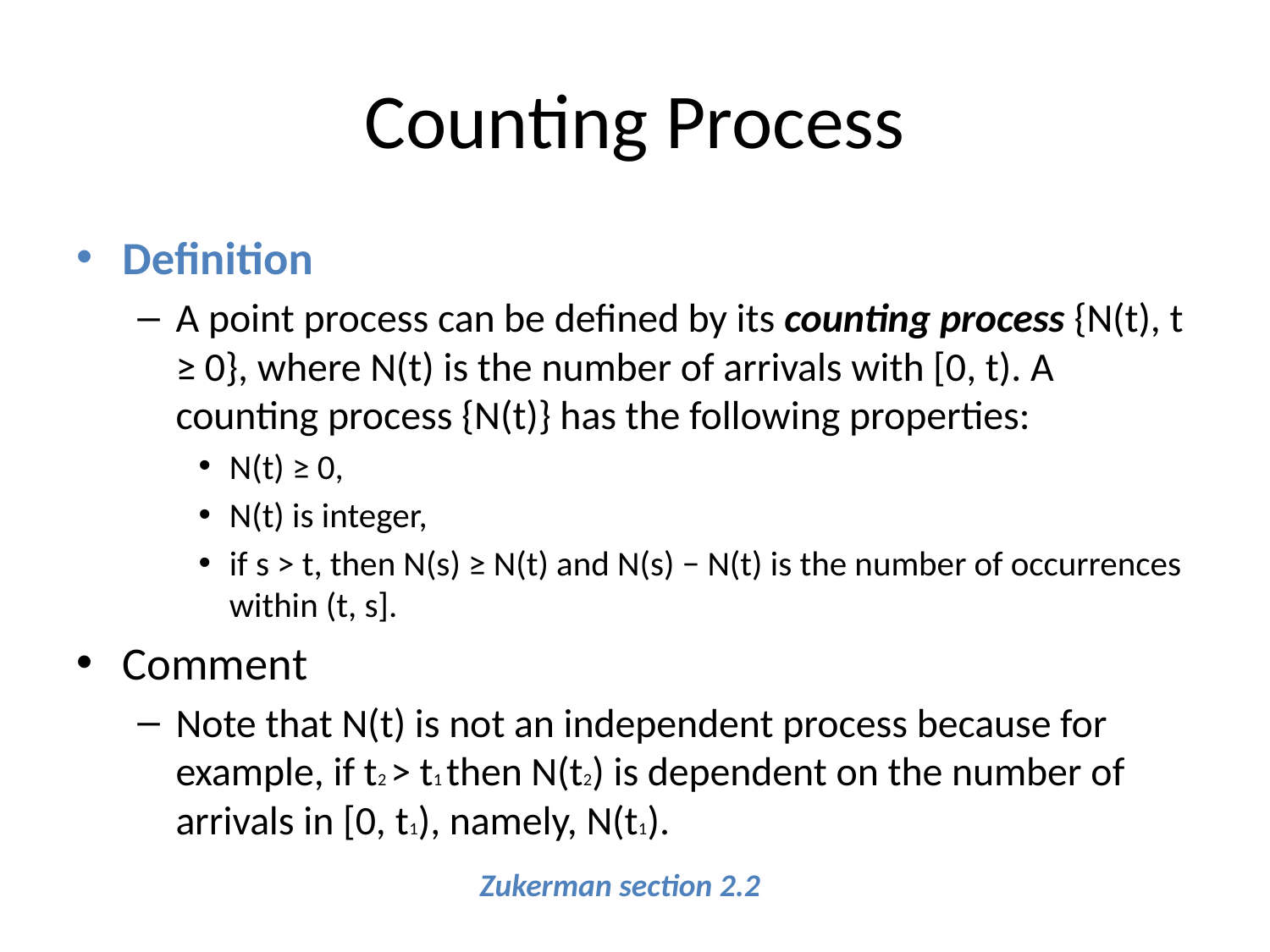

# Counting Process
Definition
A point process can be defined by its counting process {N(t), t ≥ 0}, where N(t) is the number of arrivals with [0, t). A counting process {N(t)} has the following properties:
N(t) ≥ 0,
N(t) is integer,
if s > t, then N(s) ≥ N(t) and N(s) − N(t) is the number of occurrences within (t, s].
Comment
Note that N(t) is not an independent process because for example, if t2 > t1 then N(t2) is dependent on the number of arrivals in [0, t1), namely, N(t1).
Zukerman section 2.2